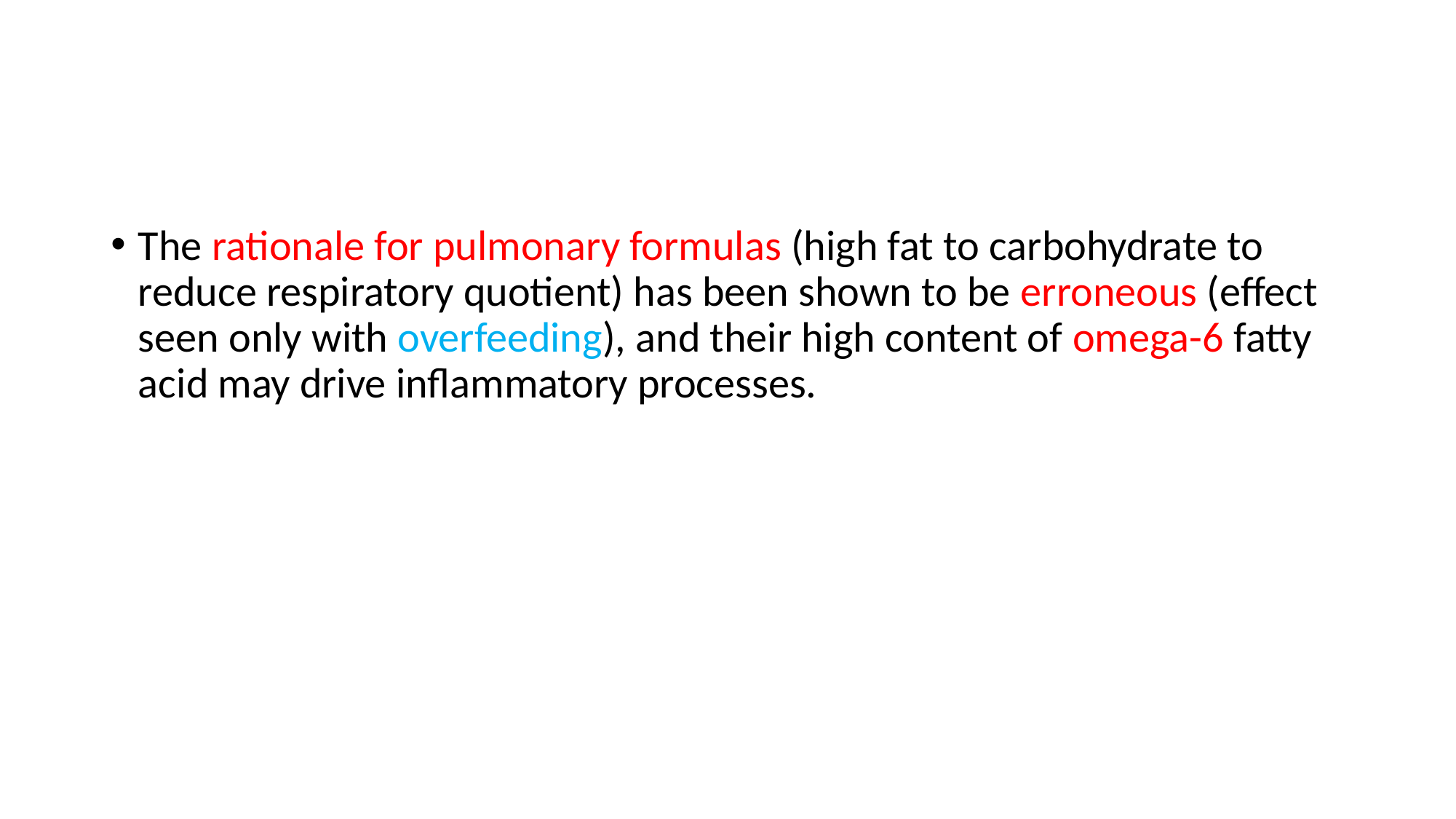

#
The rationale for pulmonary formulas (high fat to carbohydrate to reduce respiratory quotient) has been shown to be erroneous (effect seen only with overfeeding), and their high content of omega-6 fatty acid may drive inflammatory processes.